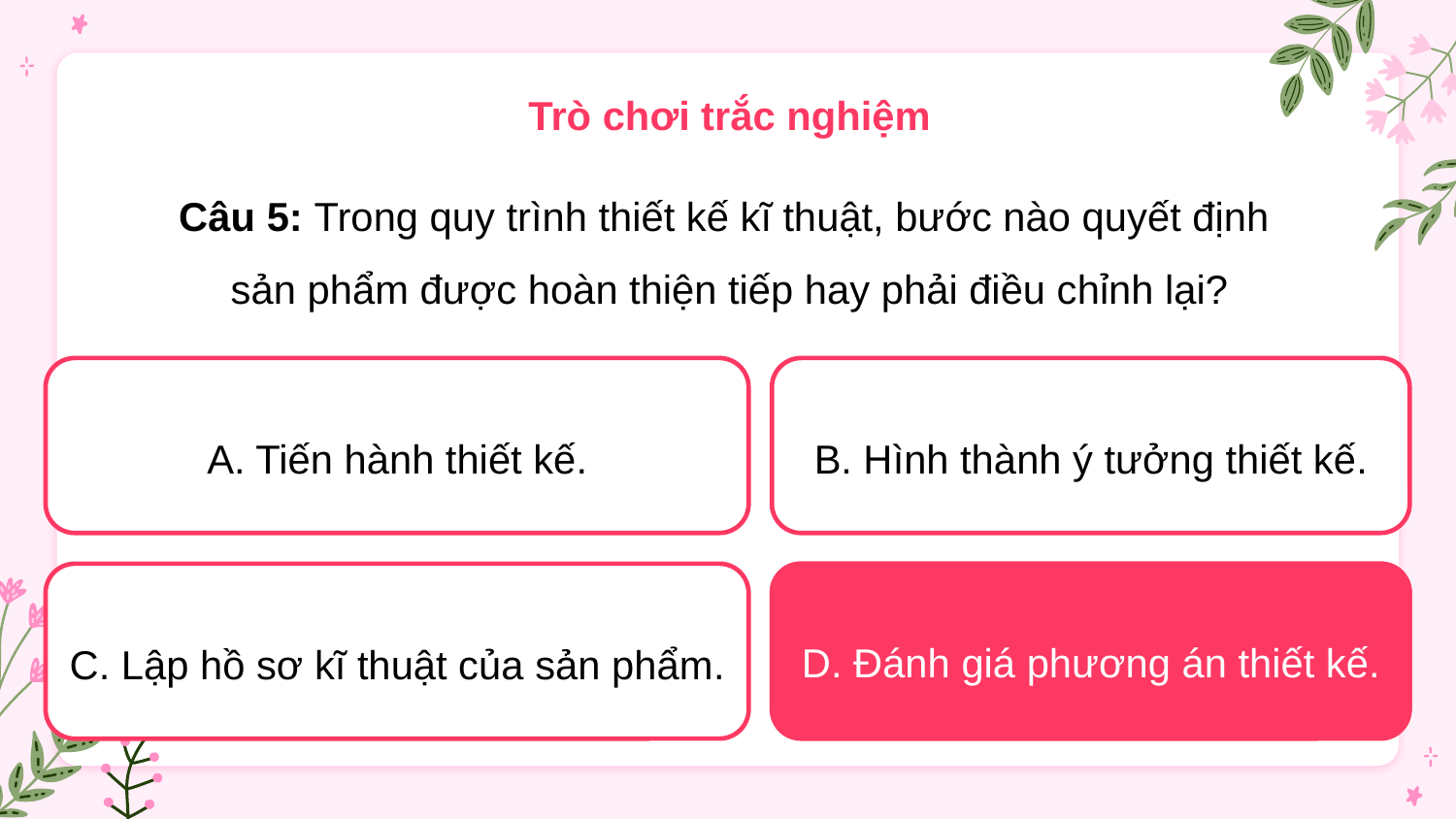

Trò chơi trắc nghiệm
Câu 5: Trong quy trình thiết kế kĩ thuật, bước nào quyết định
sản phẩm được hoàn thiện tiếp hay phải điều chỉnh lại?
A. Tiến hành thiết kế.
B. Hình thành ý tưởng thiết kế.
C. Lập hồ sơ kĩ thuật của sản phẩm.
D. Đánh giá phương án thiết kế.
D. Đánh giá phương án thiết kế.